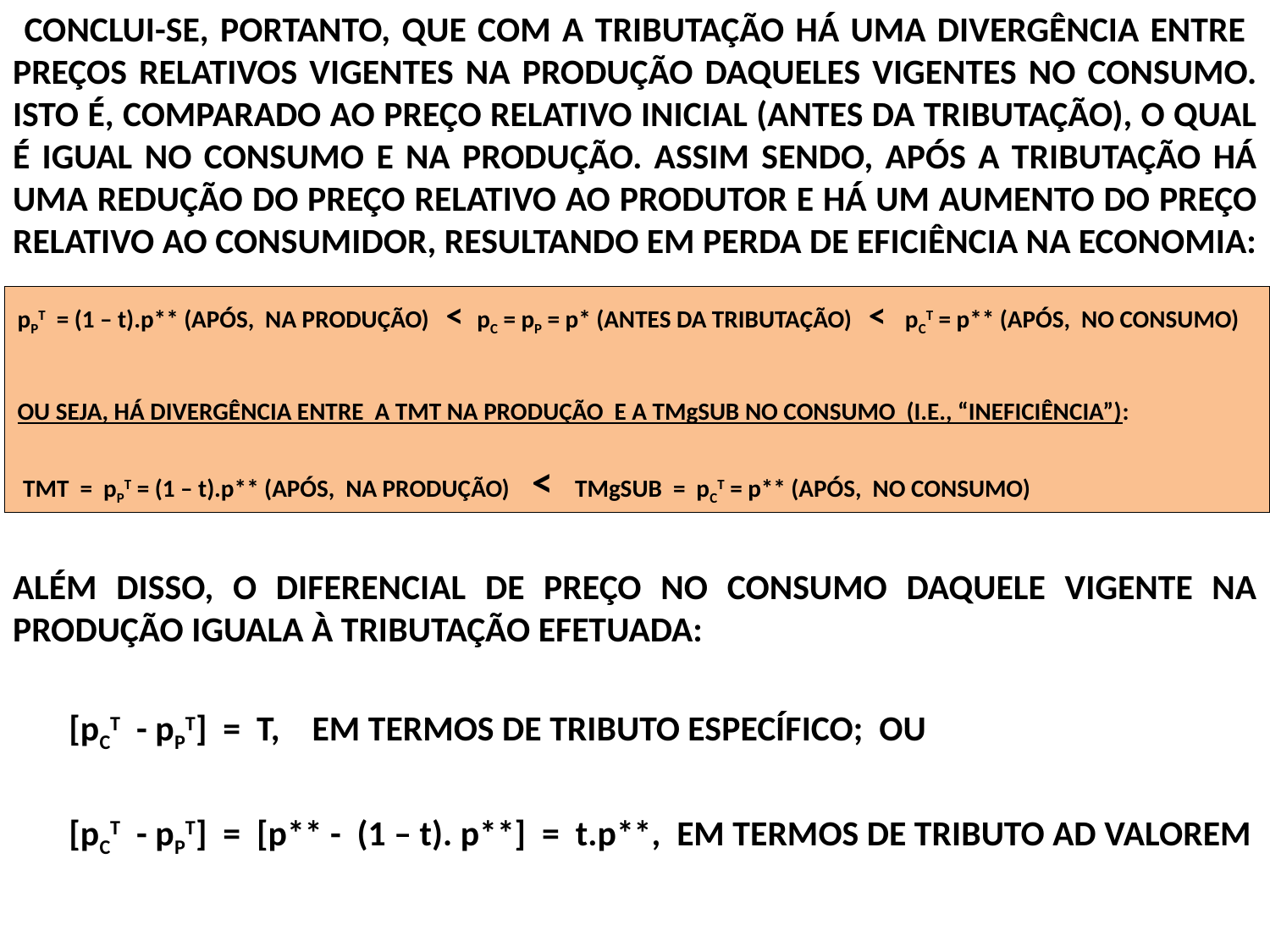

CONCLUI-SE, PORTANTO, QUE COM A TRIBUTAÇÃO HÁ UMA DIVERGÊNCIA ENTRE  PREÇOS RELATIVOS VIGENTES NA PRODUÇÃO DAQUELES VIGENTES NO CONSUMO. ISTO É, COMPARADO AO PREÇO RELATIVO INICIAL (ANTES DA TRIBUTAÇÃO), O QUAL É IGUAL NO CONSUMO E NA PRODUÇÃO. ASSIM SENDO, APÓS A TRIBUTAÇÃO HÁ UMA REDUÇÃO DO PREÇO RELATIVO AO PRODUTOR E HÁ UM AUMENTO DO PREÇO RELATIVO AO CONSUMIDOR, RESULTANDO EM PERDA DE EFICIÊNCIA NA ECONOMIA:

ALÉM DISSO, O DIFERENCIAL DE PREÇO NO CONSUMO DAQUELE VIGENTE NA PRODUÇÃO IGUALA À TRIBUTAÇÃO EFETUADA:

       [pCT  - pPT]  =  T,    EM TERMOS DE TRIBUTO ESPECÍFICO;  OU

       [pCT  - pPT]  =  [p** -  (1 – t). p**]  =  t.p**,  EM TERMOS DE TRIBUTO AD VALOREM
pPT  = (1 – t).p** (APÓS,  NA PRODUÇÃO)   <  pC = pP = p* (ANTES DA TRIBUTAÇÃO)   <   pCT = p** (APÓS,  NO CONSUMO)

OU SEJA, HÁ DIVERGÊNCIA ENTRE  A TMT NA PRODUÇÃO  E A TMgSUB NO CONSUMO  (I.E., “INEFICIÊNCIA”):

 TMT  =  pPT = (1 – t).p** (APÓS,  NA PRODUÇÃO)    <    TMgSUB  =  pCT = p** (APÓS,  NO CONSUMO)